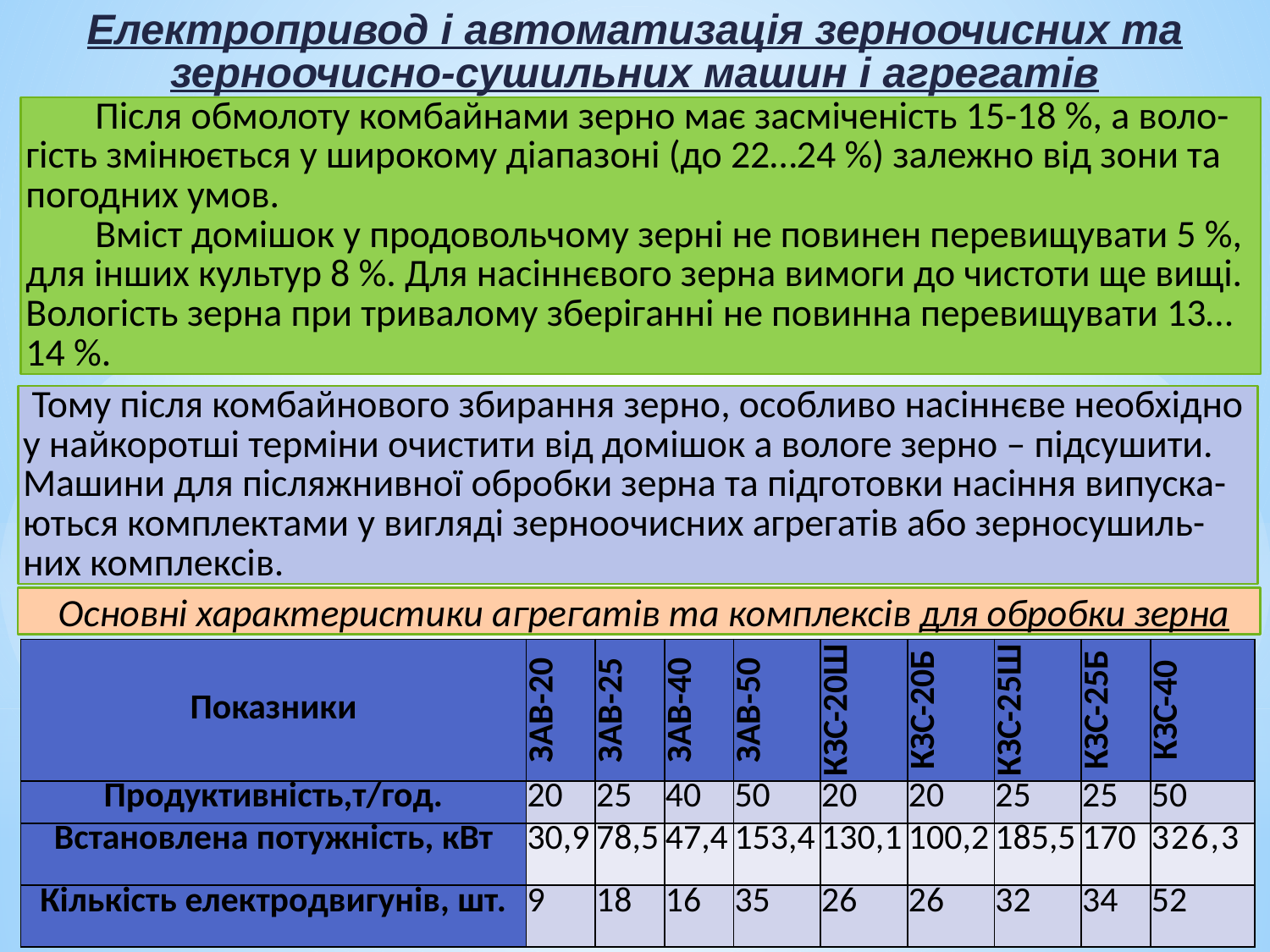

Електропривод і автоматизація зерноочисних та зерноочисно-сушильних машин і агрегатів
        Після обмолоту комбайнами зерно має засміченість 15-18 %, а воло-гість змінюється у широкому діапазоні (до 22…24 %) залежно від зони та погодних умов.
        Вміст домішок у продовольчому зерні не повинен перевищувати 5 %, для інших культур 8 %. Для насіннєвого зерна вимоги до чистоти ще вищі. Вологість зерна при тривалому зберіганні не повинна перевищувати 13…14 %.
 Тому після комбайнового збирання зерно, особливо насіннєве необхідно у найкоротші терміни очистити від домішок а вологе зерно – підсушити. Машини для післяжнивної обробки зерна та підготовки насіння випуска-ються комплектами у вигляді зерноочисних агрегатів або зерносушиль-них комплексів.
 Основні характеристики агрегатів та комплексів для обробки зерна
| Показники | ЗАВ-20 | ЗАВ-25 | ЗАВ-40 | ЗАВ-50 | КЗС-20Ш | КЗС-20Б | КЗС-25Ш | КЗС-25Б | КЗС-40 |
| --- | --- | --- | --- | --- | --- | --- | --- | --- | --- |
| Продуктивність,т/год. | 20 | 25 | 40 | 50 | 20 | 20 | 25 | 25 | 50 |
| Встановлена потужність, кВт | 30,9 | 78,5 | 47,4 | 153,4 | 130,1 | 100,2 | 185,5 | 170 | 326,3 |
| Кількість електродвигунів, шт. | 9 | 18 | 16 | 35 | 26 | 26 | 32 | 34 | 52 |